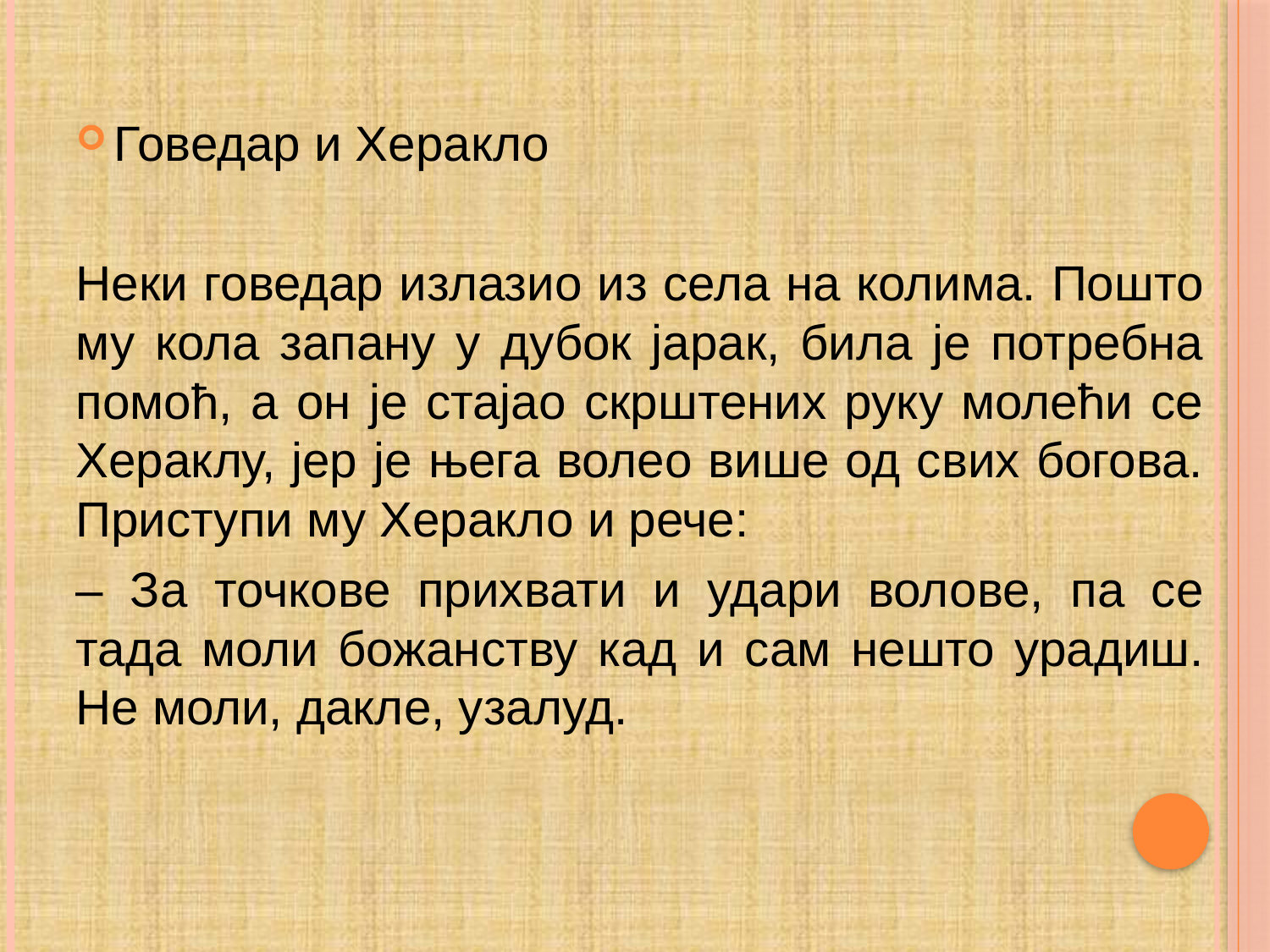

#
Говедар и Херакло

Неки говедар излазио из села на колима. Пошто му кола запану у дубок јарак, била је потребна помоћ, а он је стајао скрштених руку молећи се Хераклу, јер је њега волео више од свих богова. Приступи му Херакло и рече:
– За точкове прихвати и удари волове, па се тада моли божанству кад и сам нешто урадиш. Не моли, дакле, узалуд.